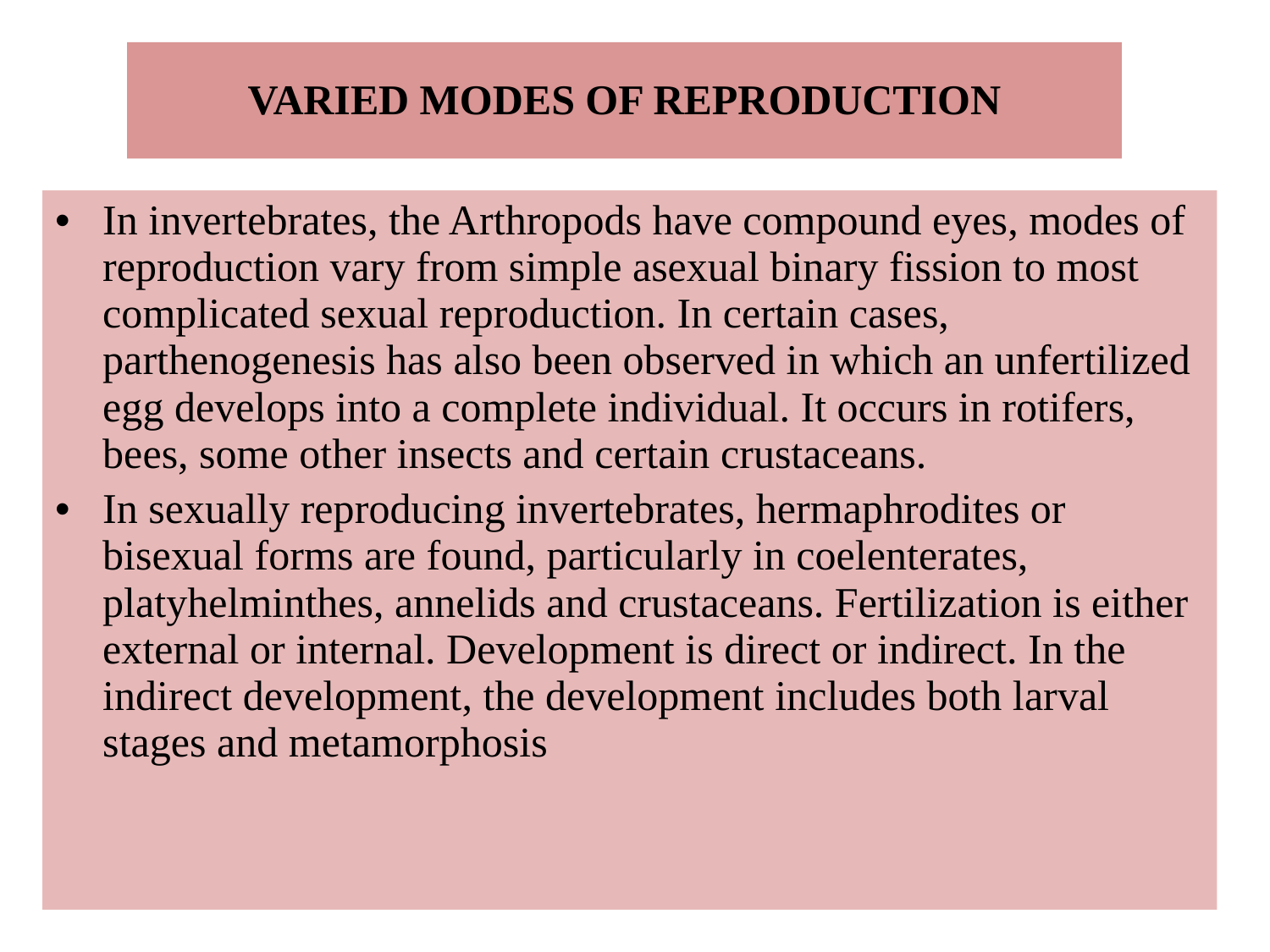

VARIED MODES OF REPRODUCTION
In invertebrates, the Arthropods have compound eyes, modes of reproduction vary from simple asexual binary fission to most complicated sexual reproduction. In certain cases, parthenogenesis has also been observed in which an unfertilized egg develops into a complete individual. It occurs in rotifers, bees, some other insects and certain crustaceans.
In sexually reproducing invertebrates, hermaphrodites or bisexual forms are found, particularly in coelenterates, platyhelminthes, annelids and crustaceans. Fertilization is either external or internal. Development is direct or indirect. In the indirect development, the development includes both larval stages and metamorphosis